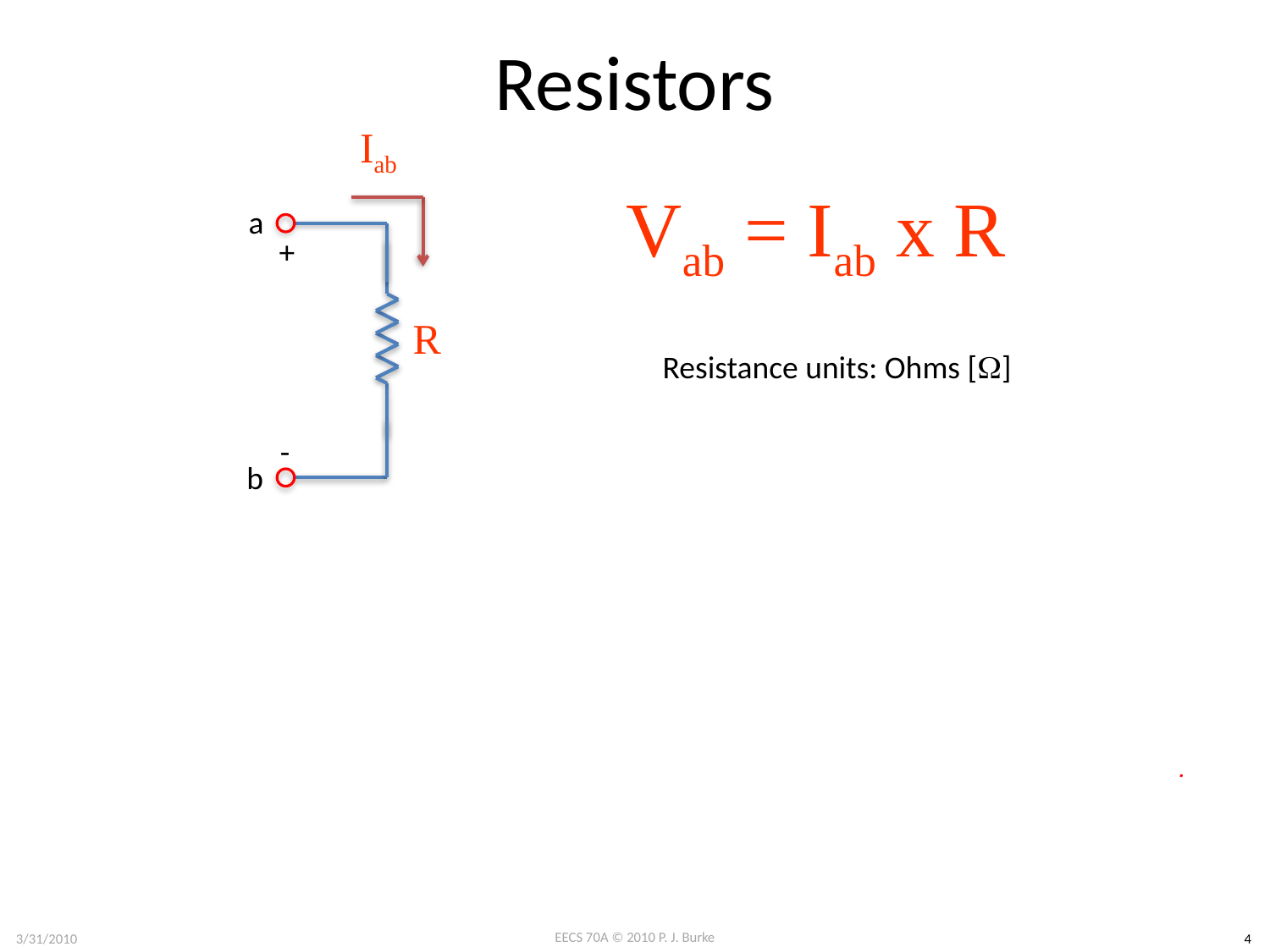

# Resistors
Iab
Vab = Iab x R
a

+
R
Resistance units: Ohms [Ω]
-
b